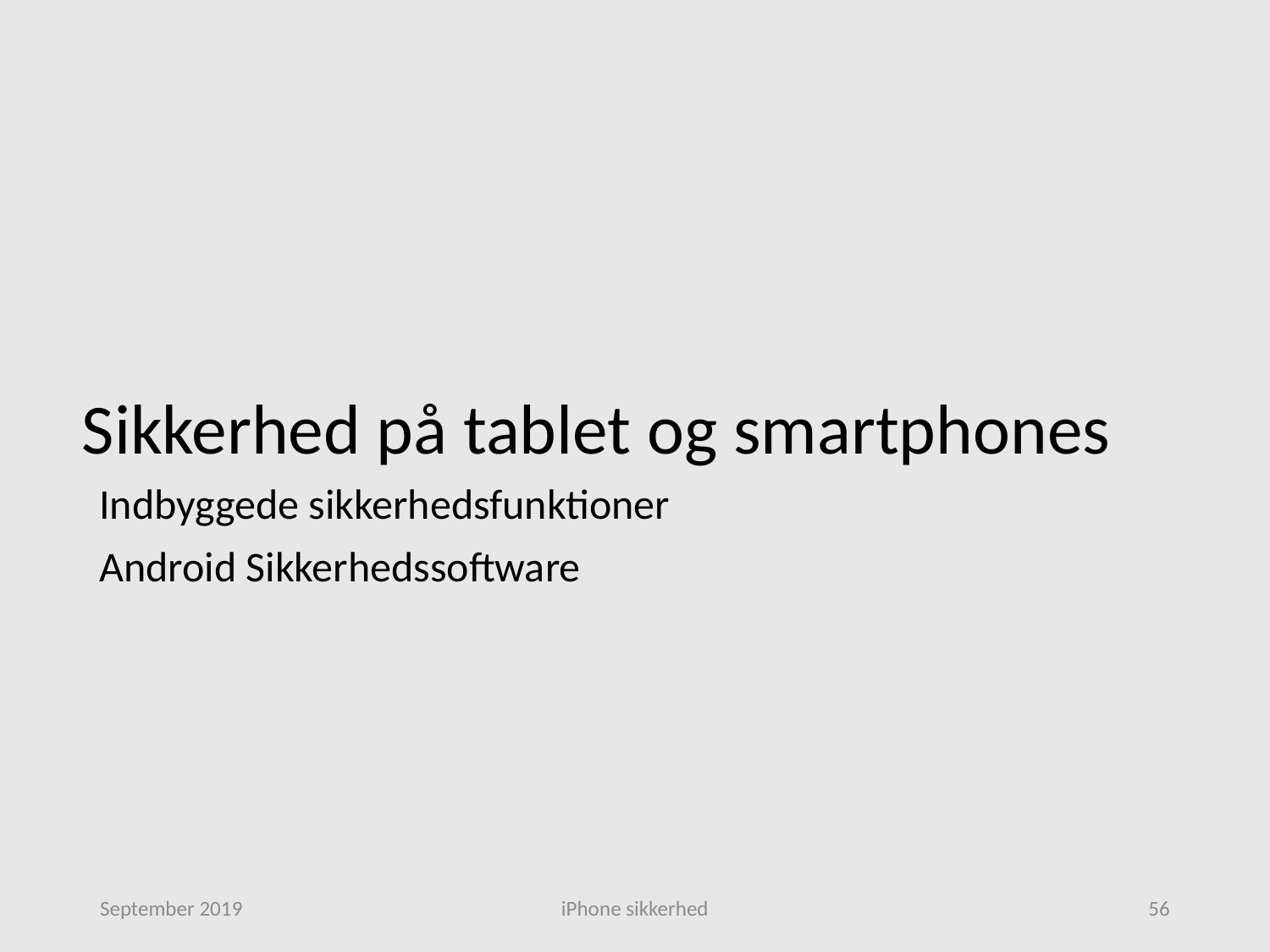

# Sikkerhed på tablet og smartphones
Indbyggede sikkerhedsfunktioner
Android Sikkerhedssoftware
September 2019
iPhone sikkerhed
56